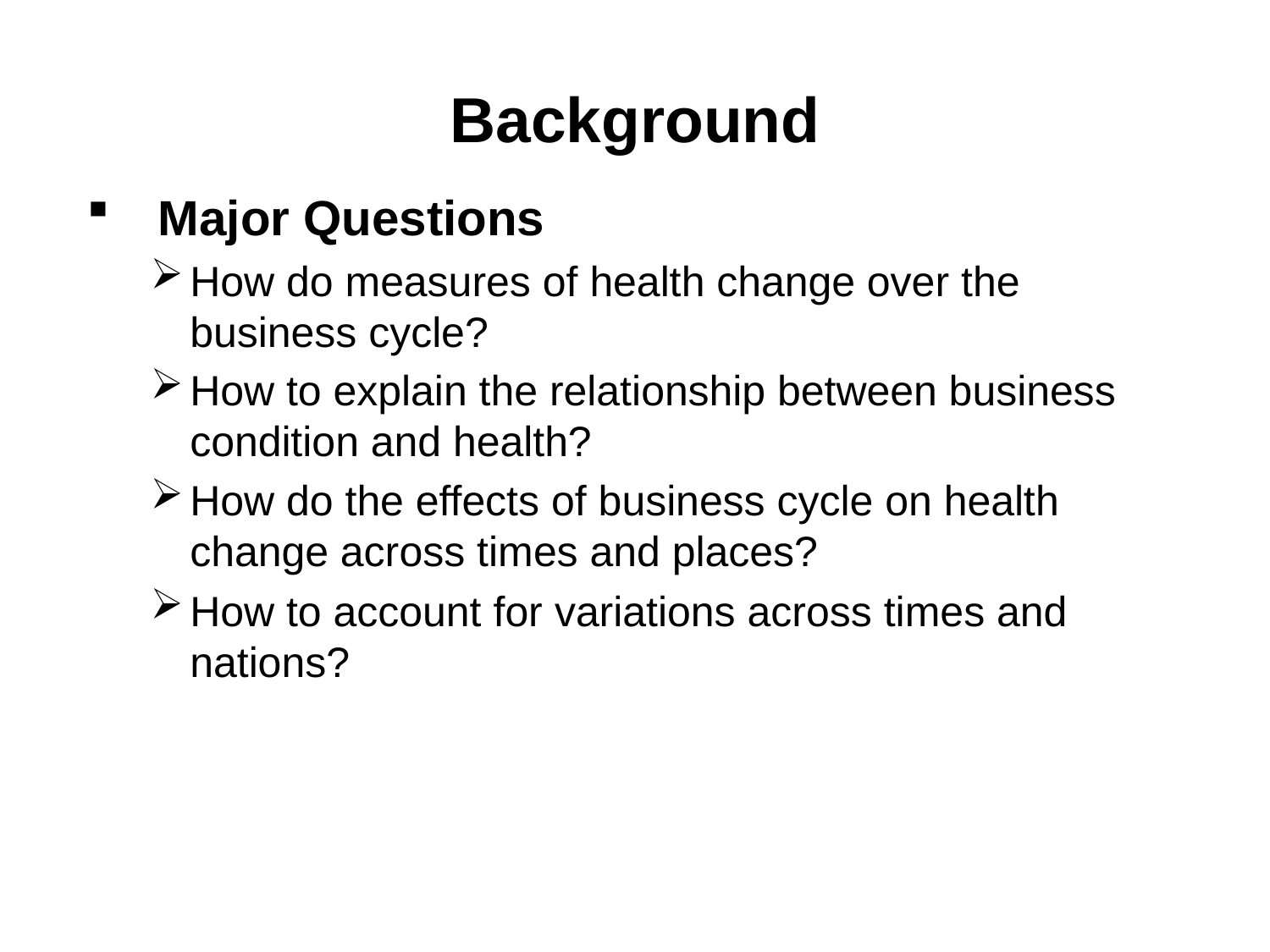

# Background
Major Questions
How do measures of health change over the business cycle?
How to explain the relationship between business condition and health?
How do the effects of business cycle on health change across times and places?
How to account for variations across times and nations?